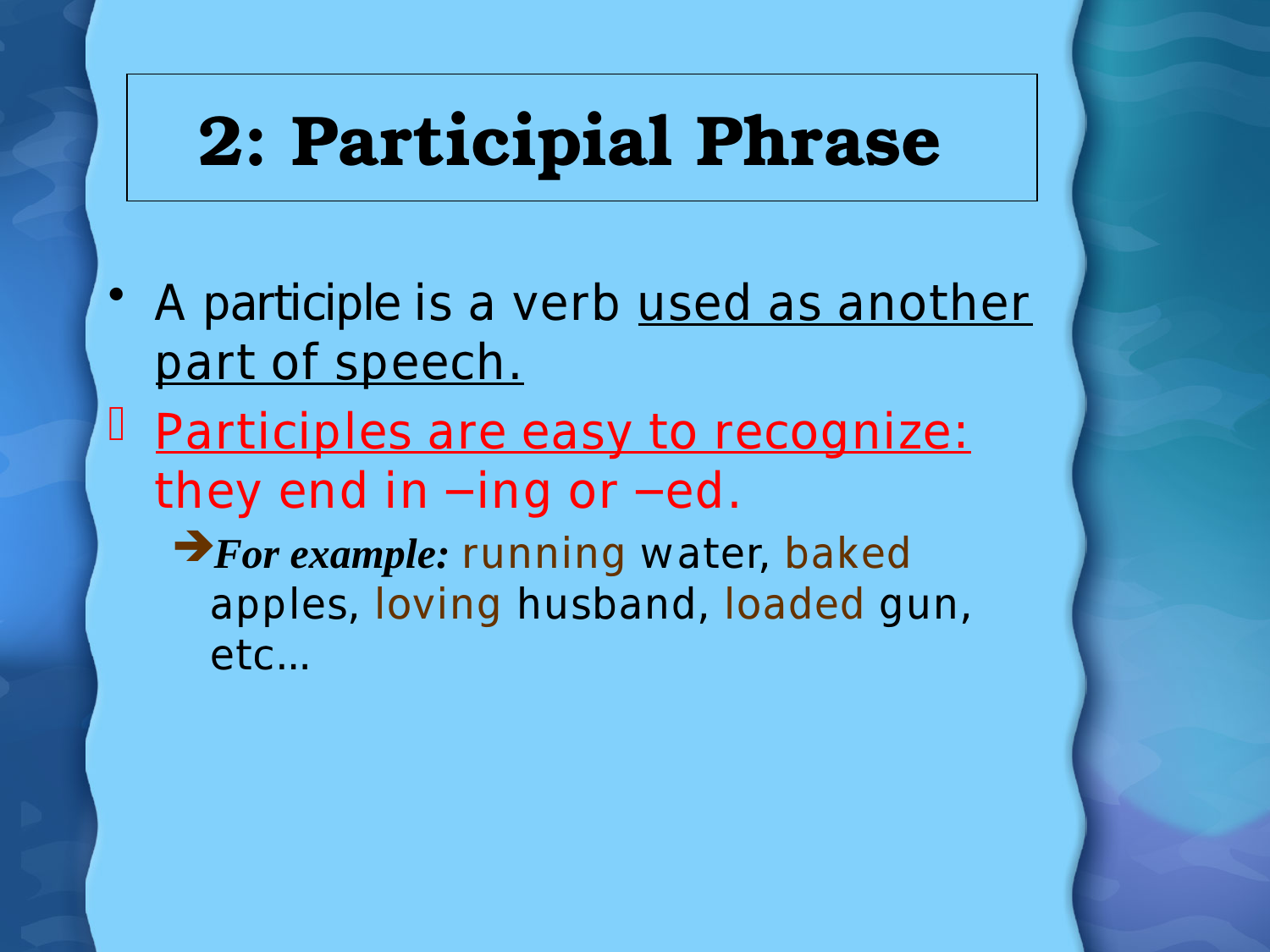

# 2: Participial Phrase
A participle is a verb used as another part of speech.
Participles are easy to recognize: they end in –ing or –ed.
For example: running water, baked apples, loving husband, loaded gun, etc…